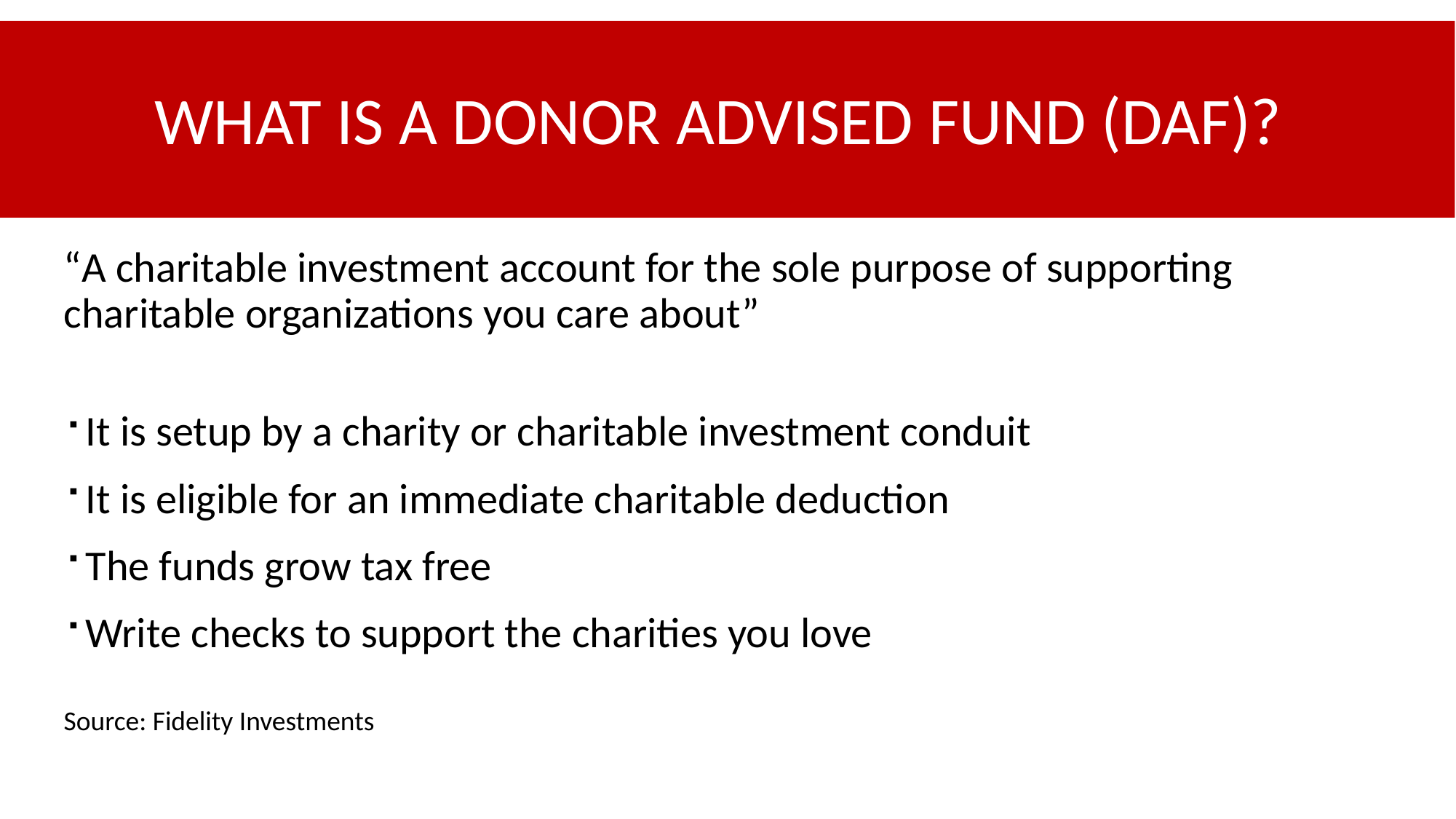

# What is a Donor Advised Fund (DAF)?
“A charitable investment account for the sole purpose of supporting charitable organizations you care about”
It is setup by a charity or charitable investment conduit
It is eligible for an immediate charitable deduction
The funds grow tax free
Write checks to support the charities you love
Source: Fidelity Investments